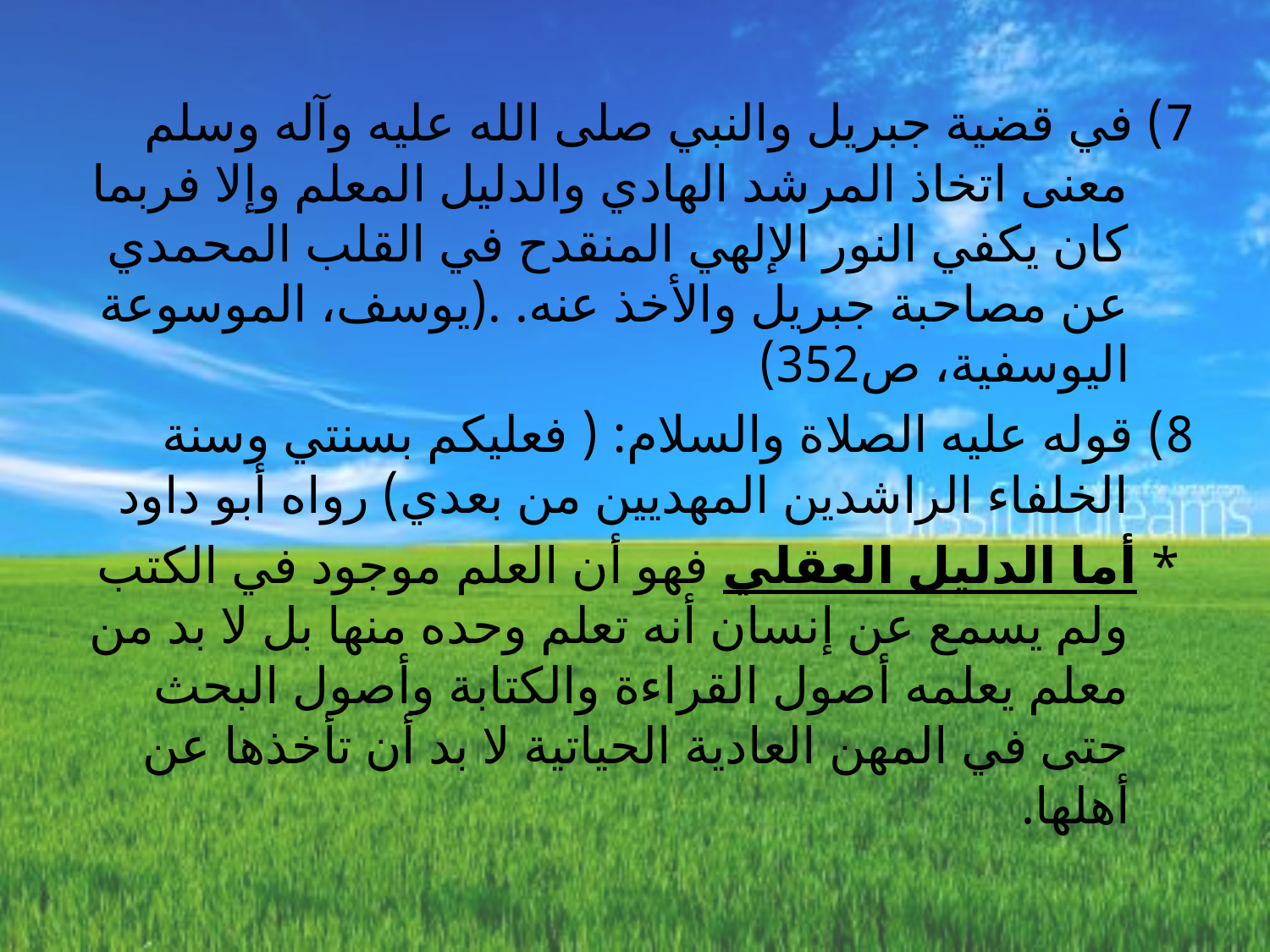

7) في قضية جبريل والنبي صلى الله عليه وآله وسلم معنى اتخاذ المرشد الهادي والدليل المعلم وإلا فربما كان يكفي النور الإلهي المنقدح في القلب المحمدي عن مصاحبة جبريل والأخذ عنه. .(يوسف، الموسوعة اليوسفية، ص352)
8) قوله عليه الصلاة والسلام: ( فعليكم بسنتي وسنة الخلفاء الراشدين المهديين من بعدي) رواه أبو داود
 * أما الدليل العقلي فهو أن العلم موجود في الكتب ولم يسمع عن إنسان أنه تعلم وحده منها بل لا بد من معلم يعلمه أصول القراءة والكتابة وأصول البحث حتى في المهن العادية الحياتية لا بد أن تأخذها عن أهلها.